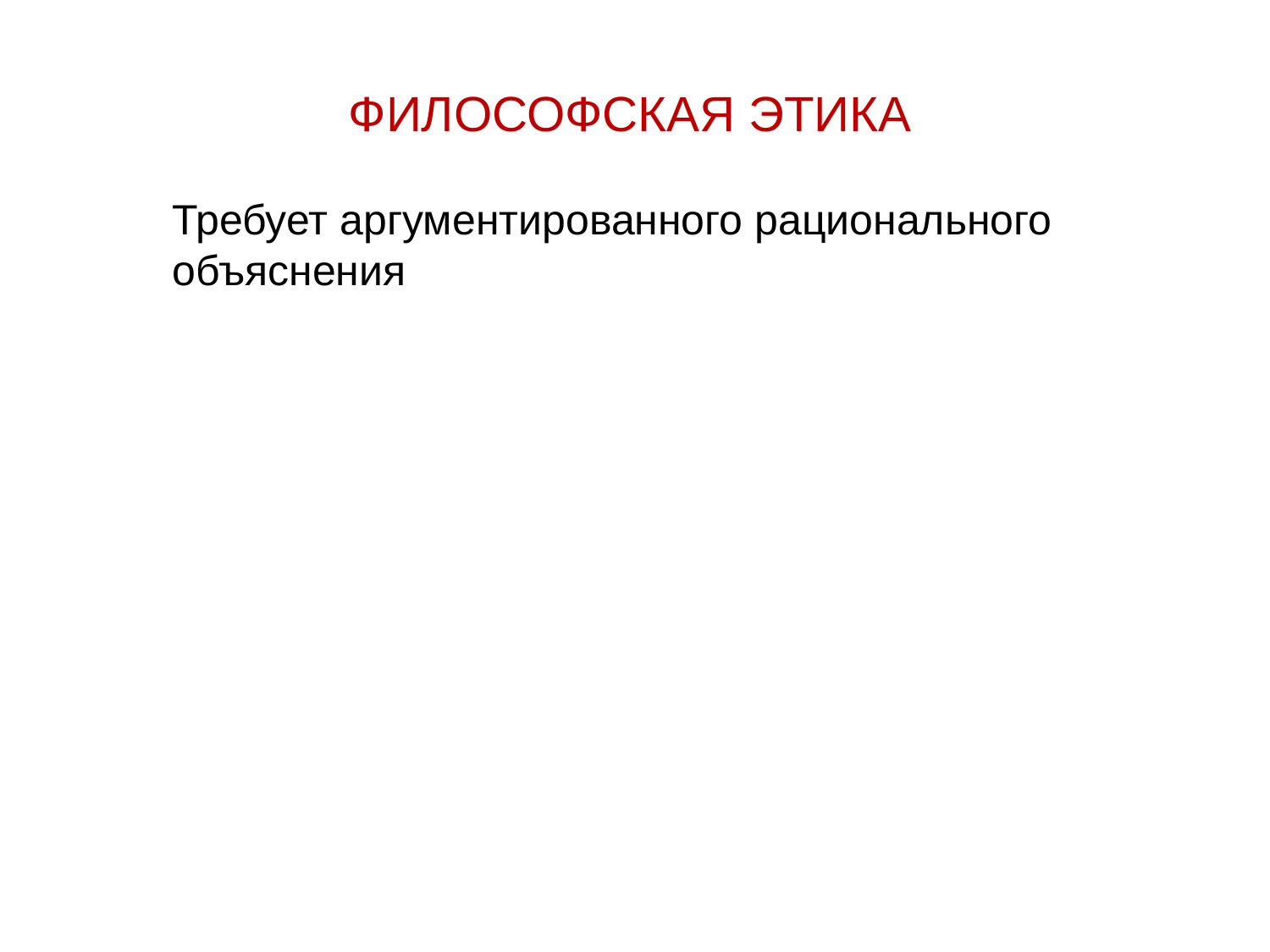

ФИЛОСОФСКАЯ ЭТИКА
Требует аргументированного рационального объяснения

18